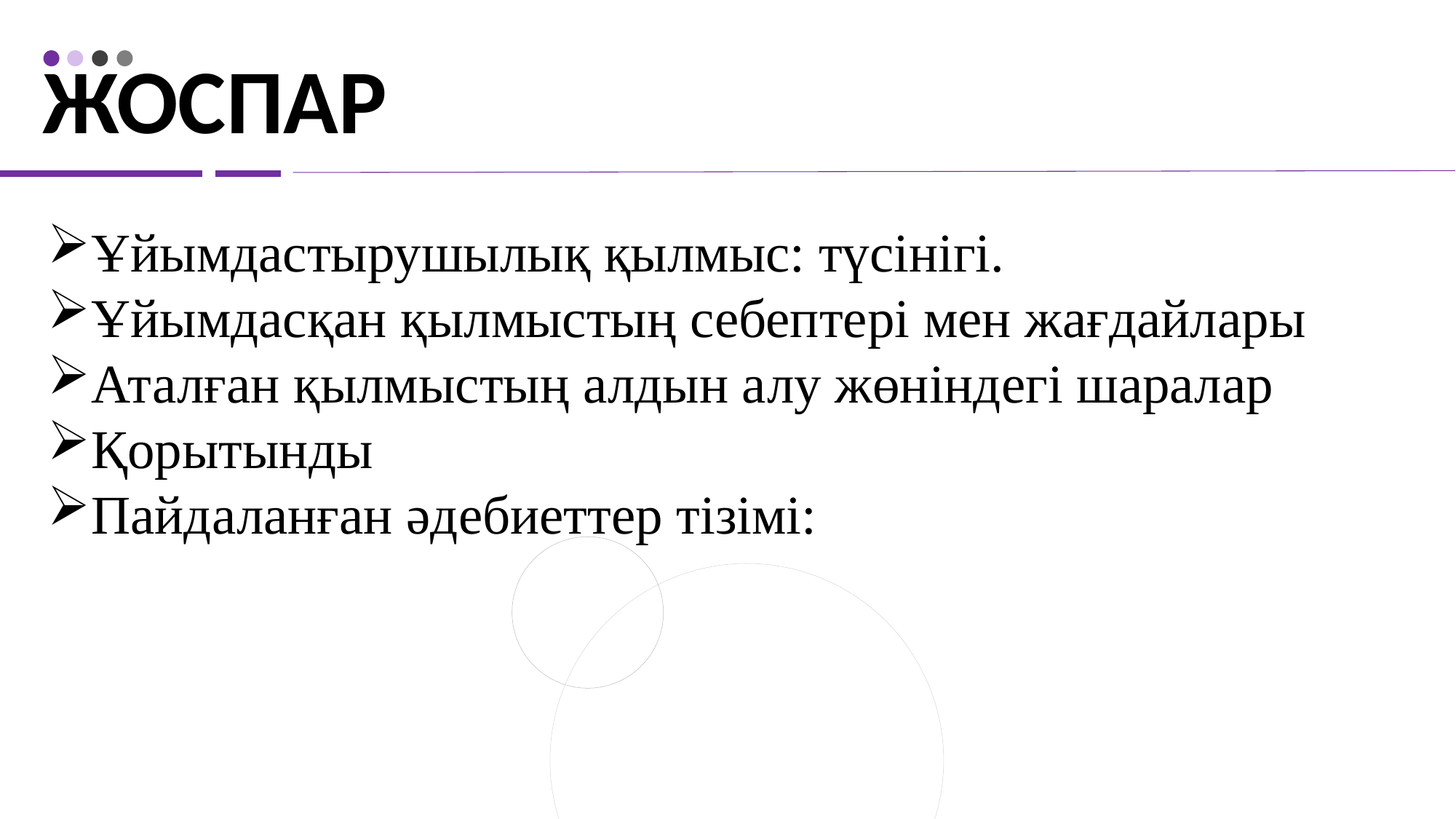

# ЖОСПАР
Ұйымдастырушылық қылмыс: түсінігі.
Ұйымдасқан қылмыстың себептері мен жағдайлары
Аталған қылмыстың алдын алу жөніндегі шаралар
Қорытынды
Пайдаланған әдебиеттер тізімі: